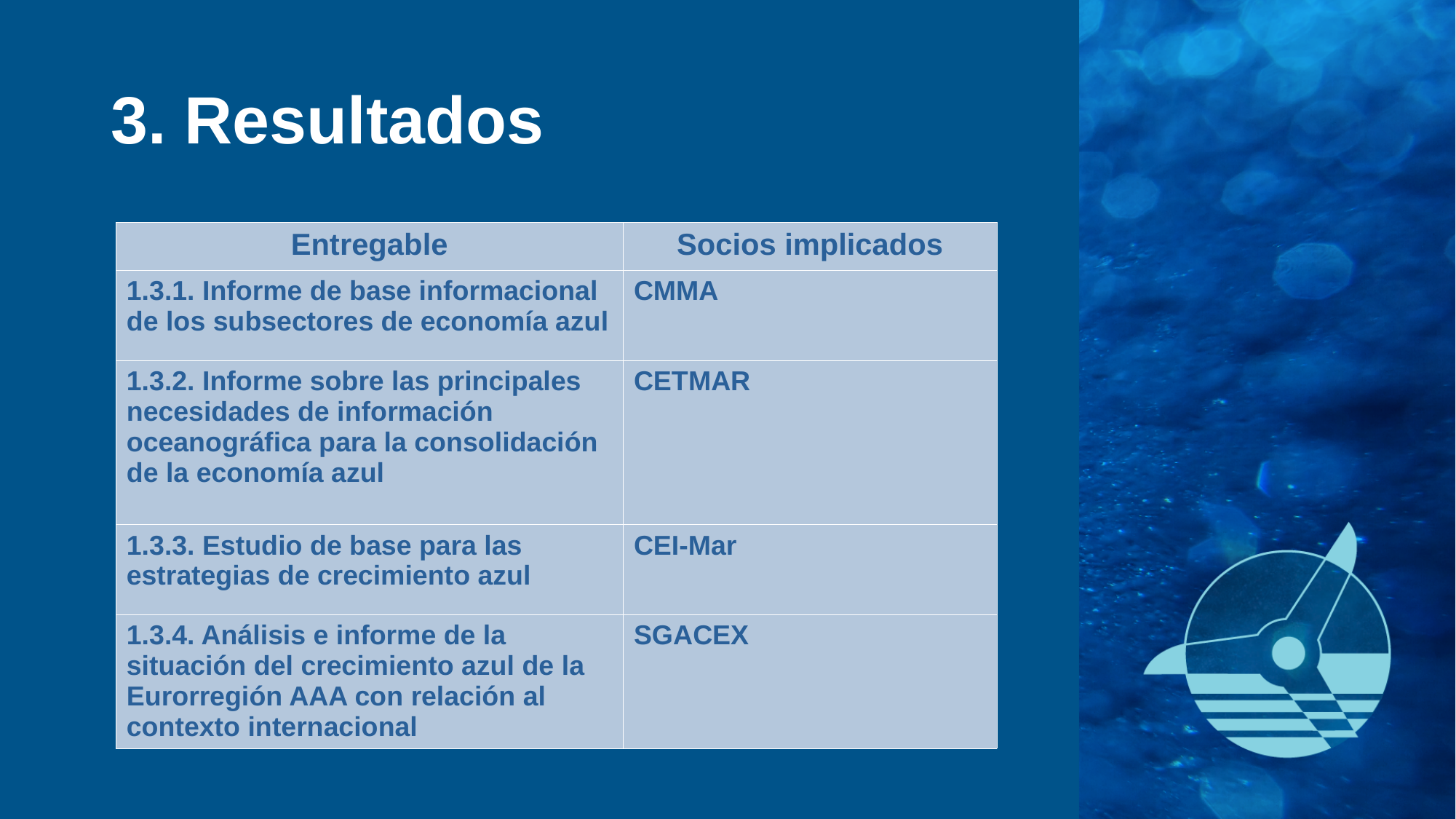

3. Resultados
| Entregable | Socios implicados |
| --- | --- |
| 1.3.1. Informe de base informacional de los subsectores de economía azul | CMMA |
| 1.3.2. Informe sobre las principales necesidades de información oceanográfica para la consolidación de la economía azul | CETMAR |
| 1.3.3. Estudio de base para las estrategias de crecimiento azul | CEI-Mar |
| 1.3.4. Análisis e informe de la situación del crecimiento azul de la Eurorregión AAA con relación al contexto internacional | SGACEX |